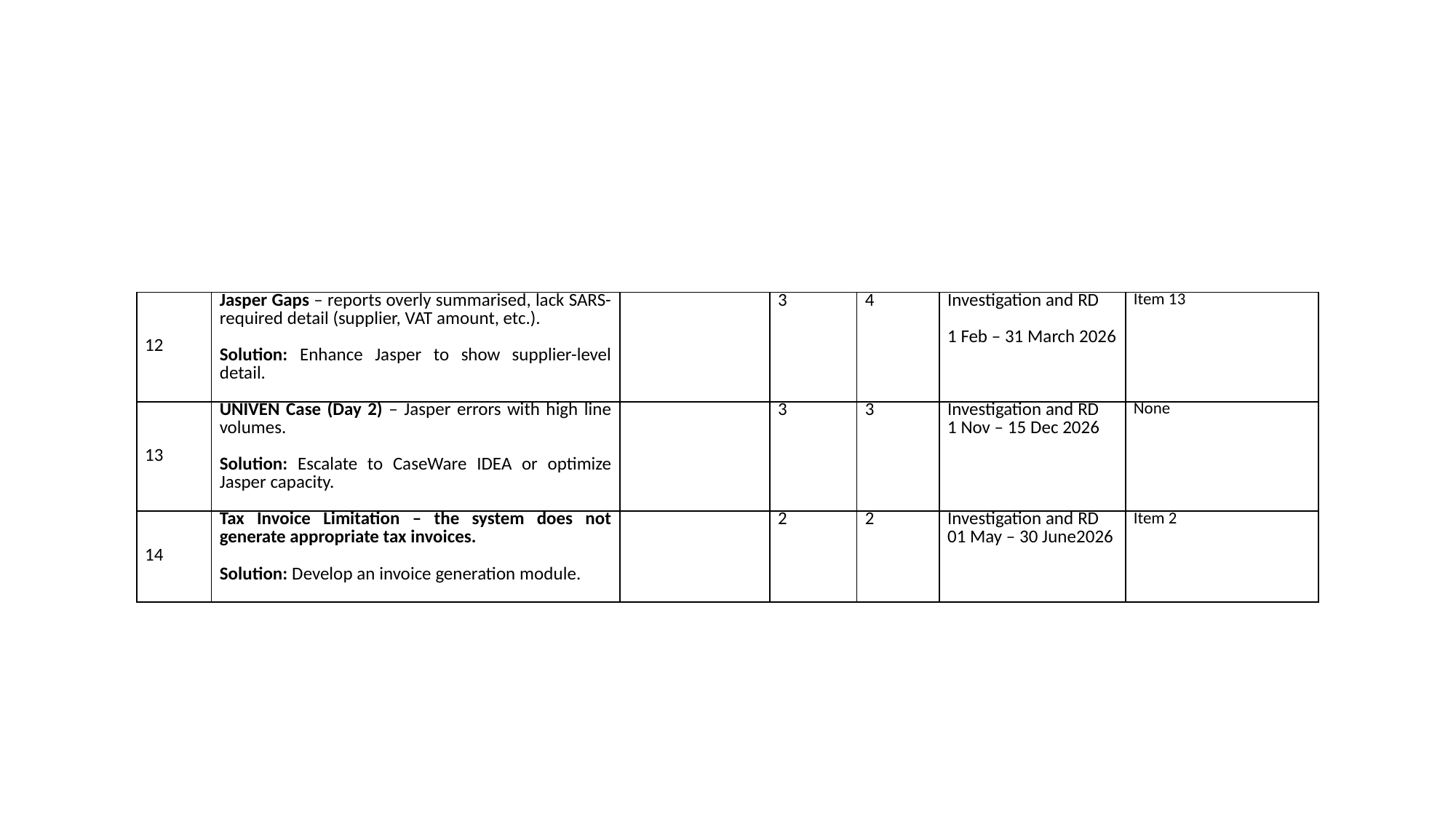

| 12 | Jasper Gaps – reports overly summarised, lack SARS-required detail (supplier, VAT amount, etc.).   Solution: Enhance Jasper to show supplier-level detail. |  | 3 | 4 | Investigation and RD   1 Feb – 31 March 2026 | Item 13 |
| --- | --- | --- | --- | --- | --- | --- |
| 13 | UNIVEN Case (Day 2) – Jasper errors with high line volumes.   Solution: Escalate to CaseWare IDEA or optimize Jasper capacity. |  | 3 | 3 | Investigation and RD 1 Nov – 15 Dec 2026 | None |
| 14 | Tax Invoice Limitation – the system does not generate appropriate tax invoices.   Solution: Develop an invoice generation module. |  | 2 | 2 | Investigation and RD 01 May – 30 June2026 | Item 2 |